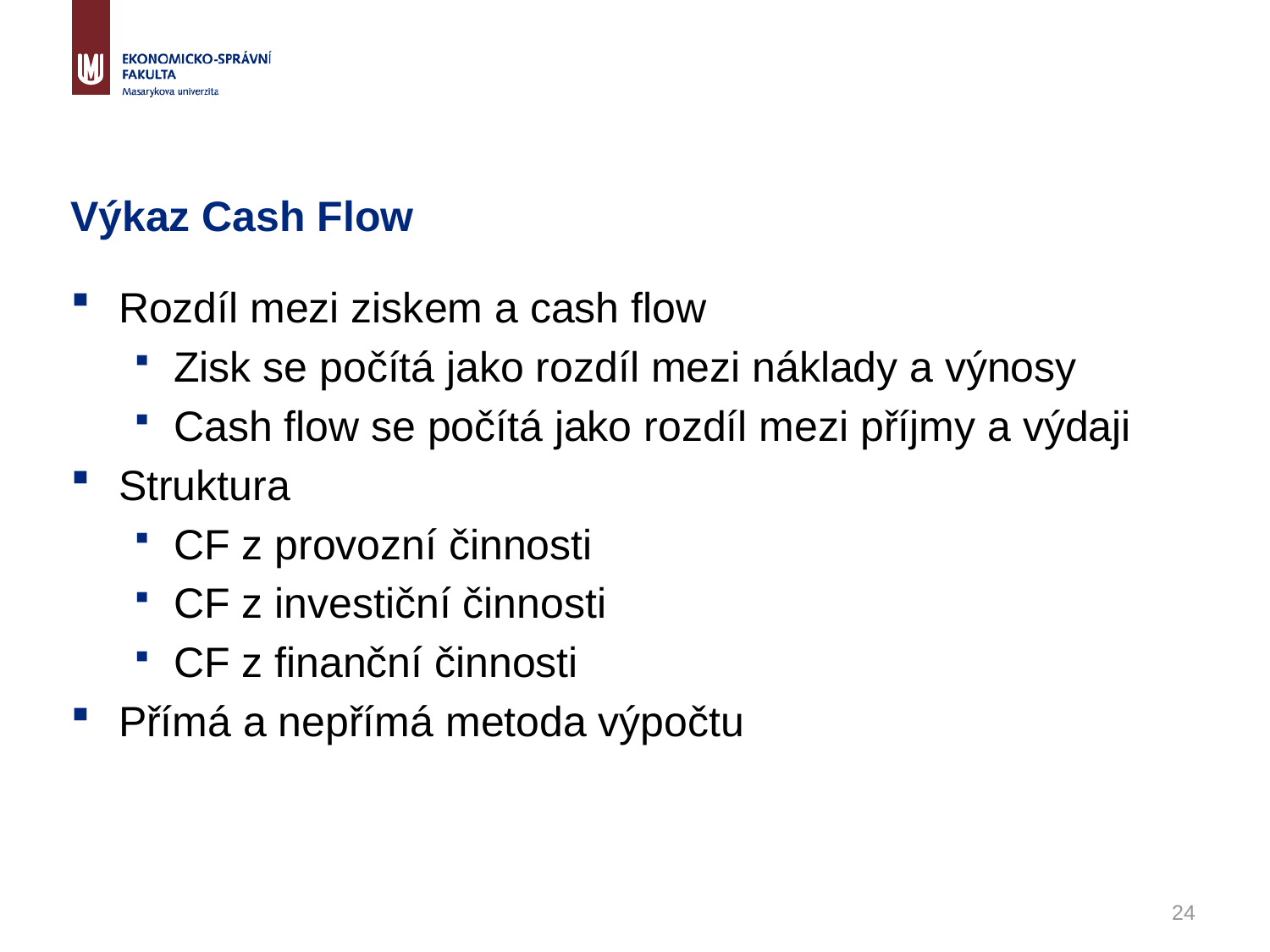

# Výkaz Cash Flow
Rozdíl mezi ziskem a cash flow
Zisk se počítá jako rozdíl mezi náklady a výnosy
Cash flow se počítá jako rozdíl mezi příjmy a výdaji
Struktura
CF z provozní činnosti
CF z investiční činnosti
CF z finanční činnosti
Přímá a nepřímá metoda výpočtu
24